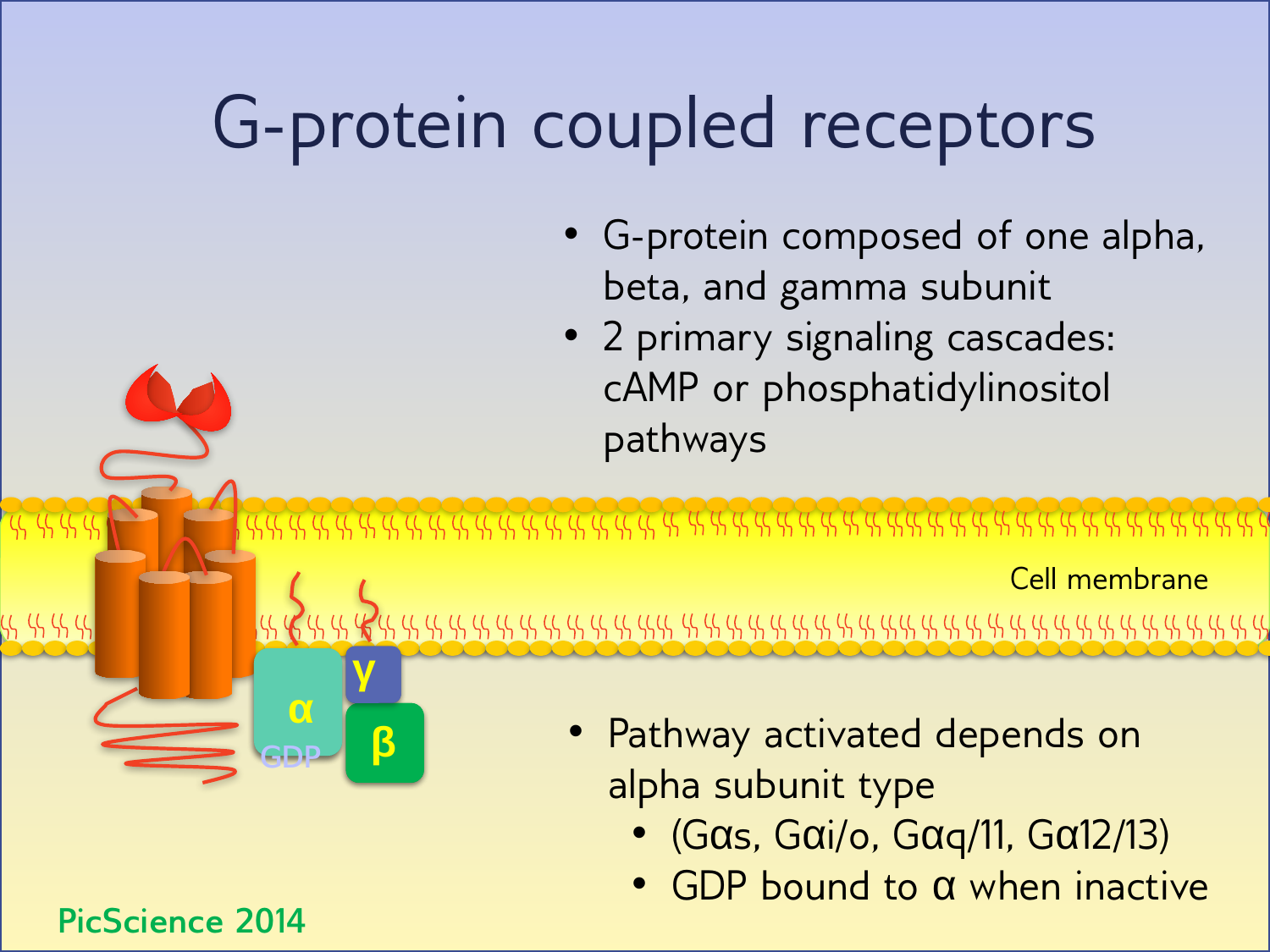

# G-protein coupled receptors
G-protein composed of one alpha, beta, and gamma subunit
2 primary signaling cascades: cAMP or phosphatidylinositol pathways

Cell membrane

γ

α

β
γ

α

Pathway activated depends on alpha subunit type
(Gαs, Gαi/o, Gαq/11, Gα12/13)
GDP bound to α when inactive

β
GDP
PicScience 2014